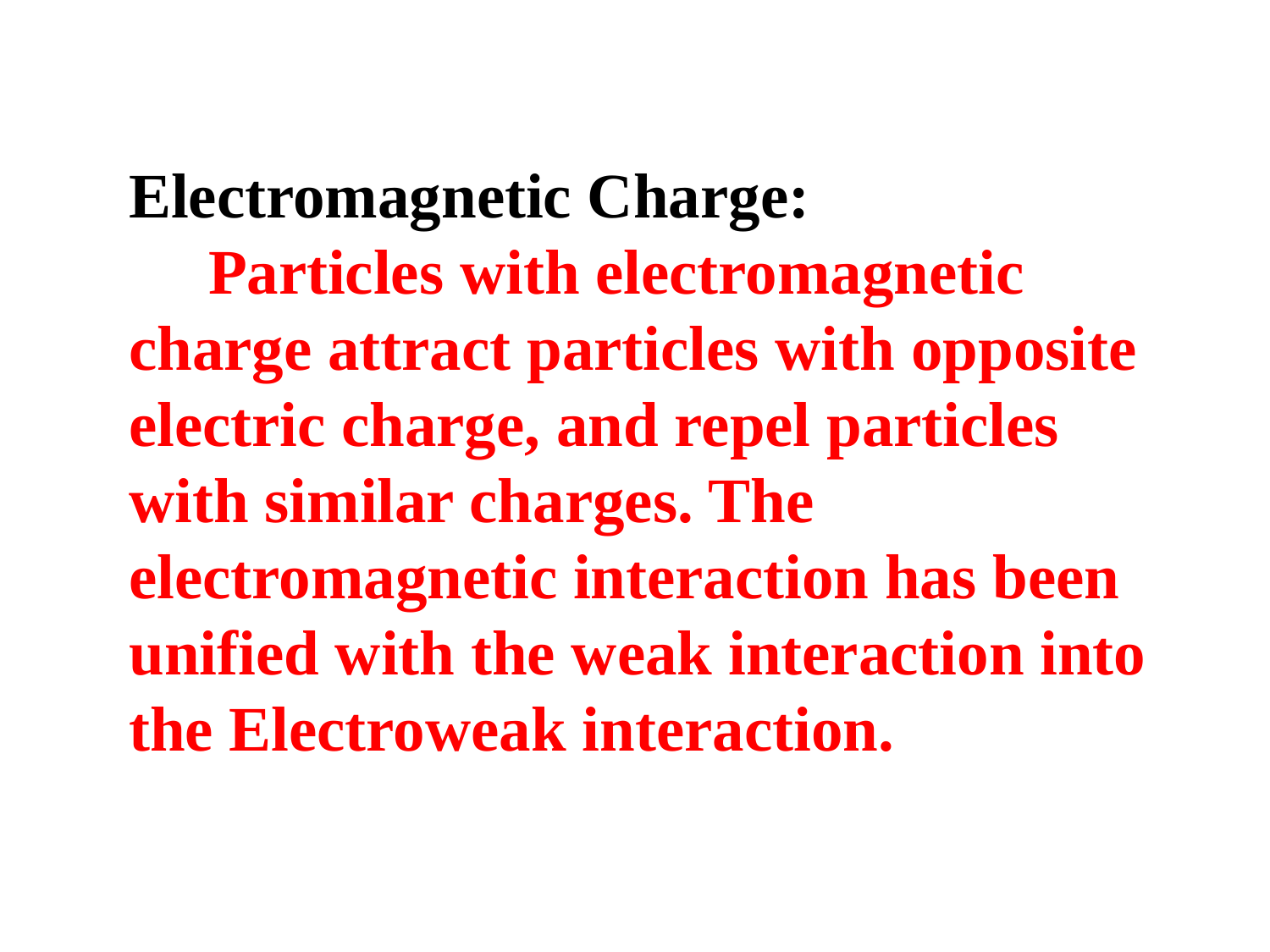

Electromagnetic Charge:
     Particles with electromagnetic charge attract particles with opposite electric charge, and repel particles with similar charges. The electromagnetic interaction has been unified with the weak interaction into the Electroweak interaction.